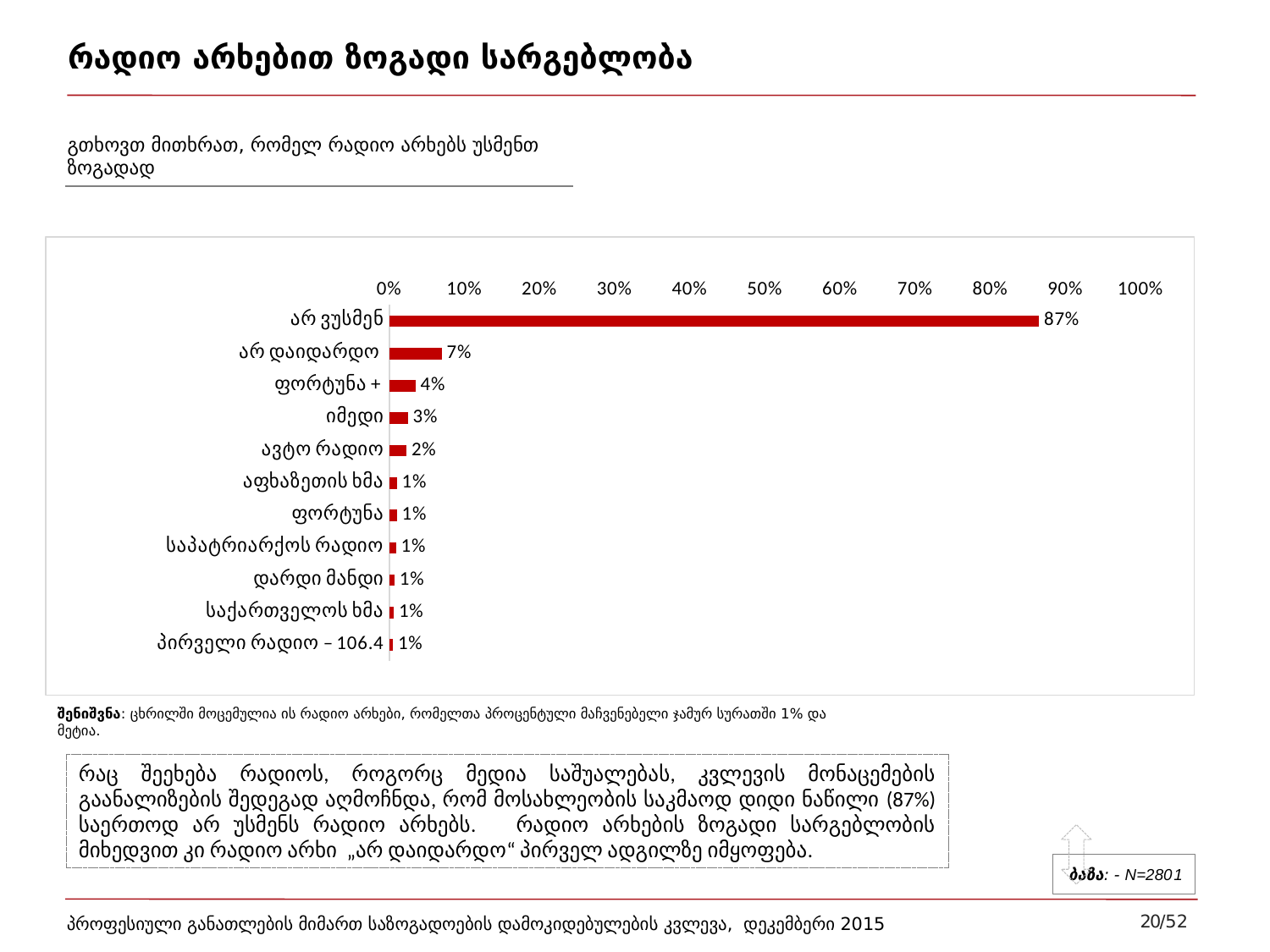

# რადიო არხებით ზოგადი სარგებლობა
გთხოვთ მითხრათ, რომელ რადიო არხებს უსმენთ ზოგადად

### Chart

| Category | Column2 |
|---|---|
| არ ვუსმენ | 0.865 |
| არ დაიდარდო  | 0.07 |
| ფორტუნა +  | 0.035 |
| იმედი | 0.025 |
| ავტო რადიო | 0.023 |
| აფხაზეთის ხმა | 0.01 |
| ფორტუნა | 0.01 |
| საპატრიარქოს რადიო | 0.009 |
| დარდი მანდი | 0.007 |
| საქართველოს ხმა | 0.006 |
| პირველი რადიო – 106.4 | 0.005 |
შენიშვნა: ცხრილში მოცემულია ის რადიო არხები, რომელთა პროცენტული მაჩვენებელი ჯამურ სურათში 1% და მეტია.
რაც შეეხება რადიოს, როგორც მედია საშუალებას, კვლევის მონაცემების გაანალიზების შედეგად აღმოჩნდა, რომ მოსახლეობის საკმაოდ დიდი ნაწილი (87%) საერთოდ არ უსმენს რადიო არხებს.   რადიო არხების ზოგადი სარგებლობის მიხედვით კი რადიო არხი  „არ დაიდარდო“ პირველ ადგილზე იმყოფება.

ბაზა: - N=2801